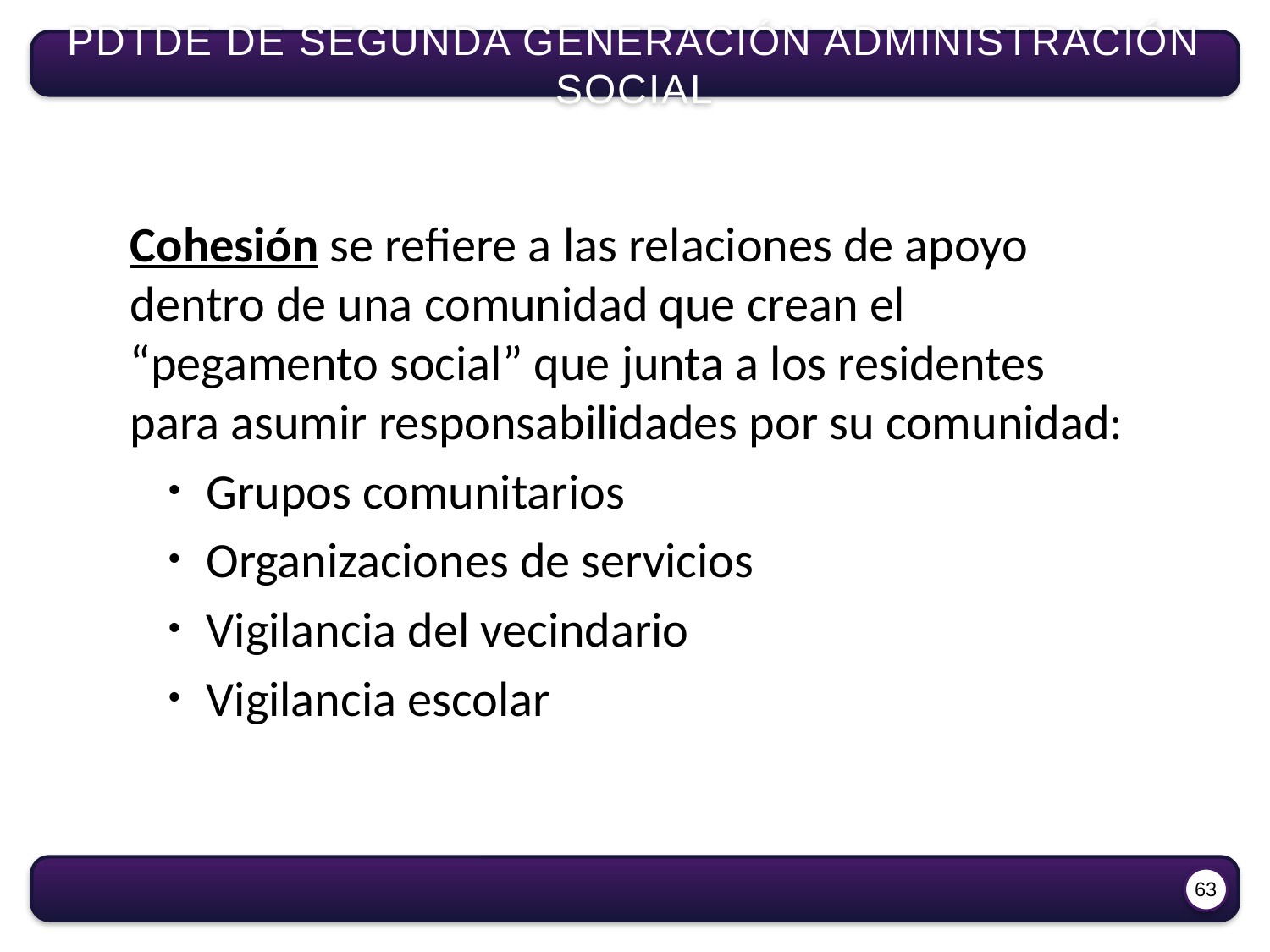

PDTDE de segunda generación Administración social
Cohesión se refiere a las relaciones de apoyo dentro de una comunidad que crean el “pegamento social” que junta a los residentes para asumir responsabilidades por su comunidad:
Grupos comunitarios
Organizaciones de servicios
Vigilancia del vecindario
Vigilancia escolar

63